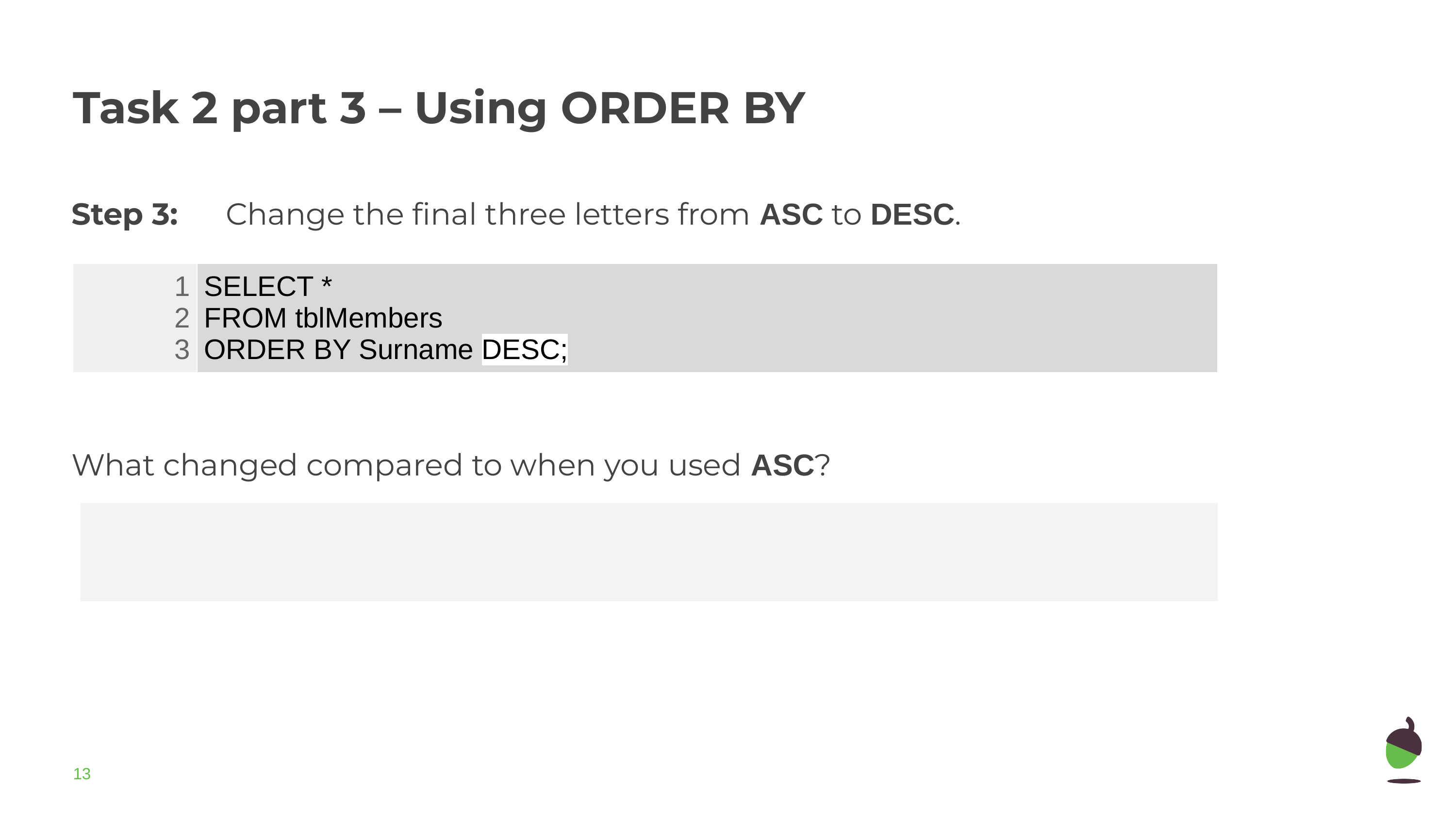

# Task 2 part 3 – Using ORDER BY

Step 3:	 Change the final three letters from ASC to DESC.

What changed compared to when you used ASC?

| 1 2 3 | SELECT \* FROM tblMembers ORDER BY Surname DESC; |
| --- | --- |

13